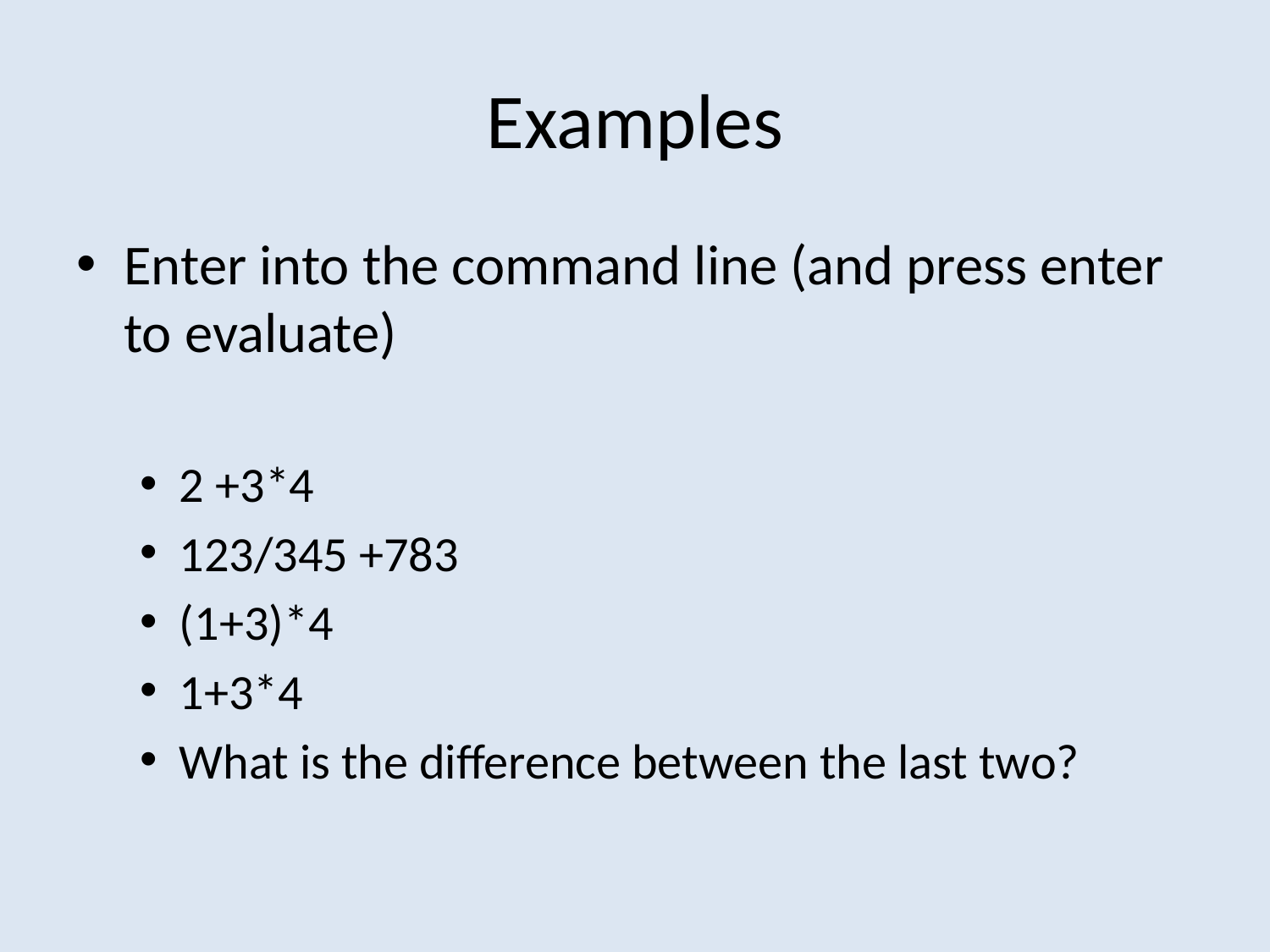

# Examples
Enter into the command line (and press enter to evaluate)

2 +3*4
123/345 +783
(1+3)*4
1+3*4
What is the difference between the last two?